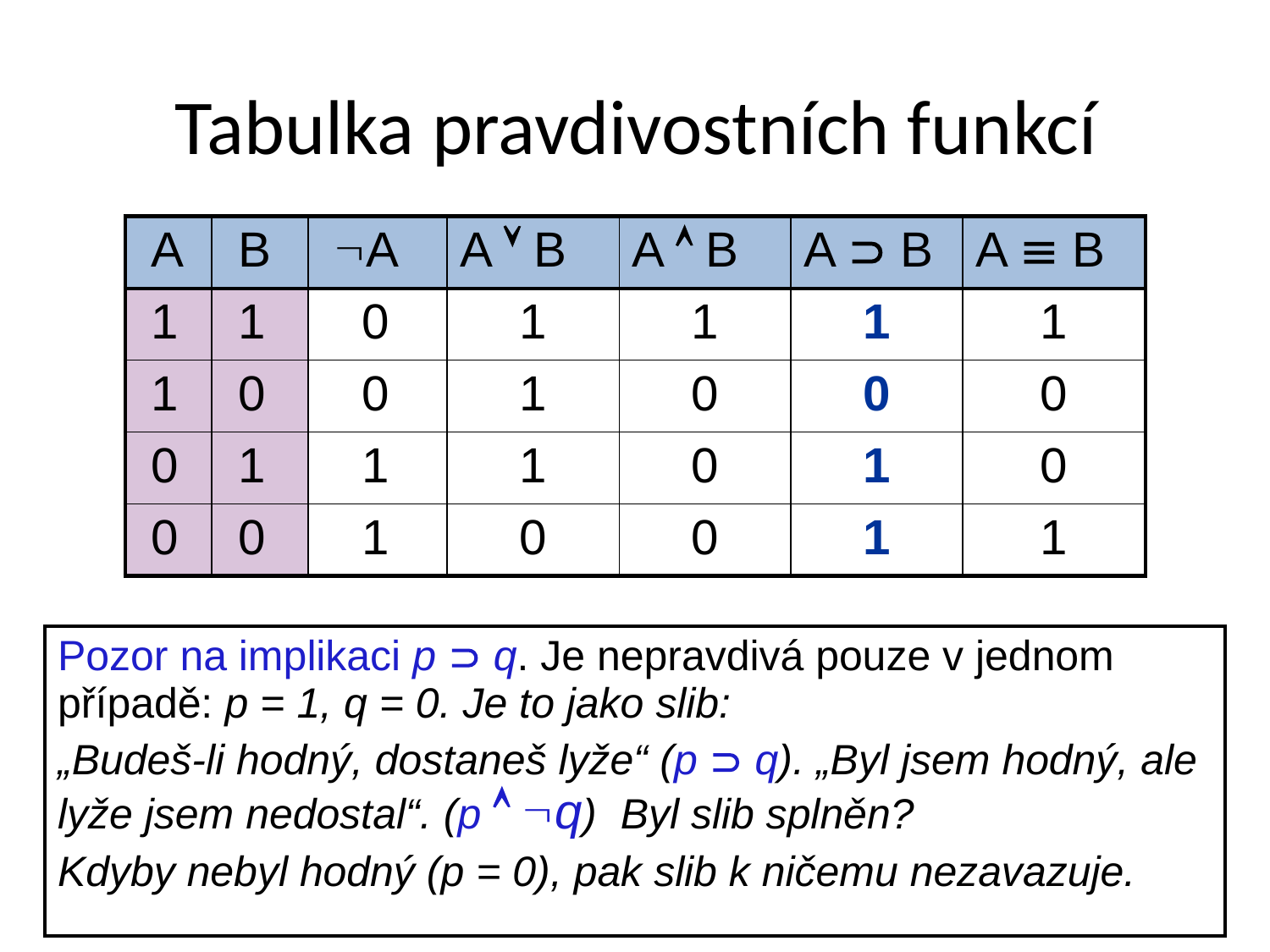

# Tabulka pravdivostních funkcí
| A | B | ¬A | A ∨ B | A ∧ B | A ⊃ B | A ≡ B |
| --- | --- | --- | --- | --- | --- | --- |
| 1 | 1 | 0 | 1 | 1 | 1 | 1 |
| 1 | 0 | 0 | 1 | 0 | 0 | 0 |
| 0 | 1 | 1 | 1 | 0 | 1 | 0 |
| 0 | 0 | 1 | 0 | 0 | 1 | 1 |

| Pozor na implikaci p ⊃ q. Je nepravdivá pouze v jednom případě: p = 1, q = 0. Je to jako slib: „Budeš-li hodný, dostaneš lyže“ (p ⊃ q). „Byl jsem hodný, ale lyže jsem nedostal“. (p ∧ ¬q) Byl slib splněn? Kdyby nebyl hodný (p = 0), pak slib k ničemu nezavazuje. |
| --- |